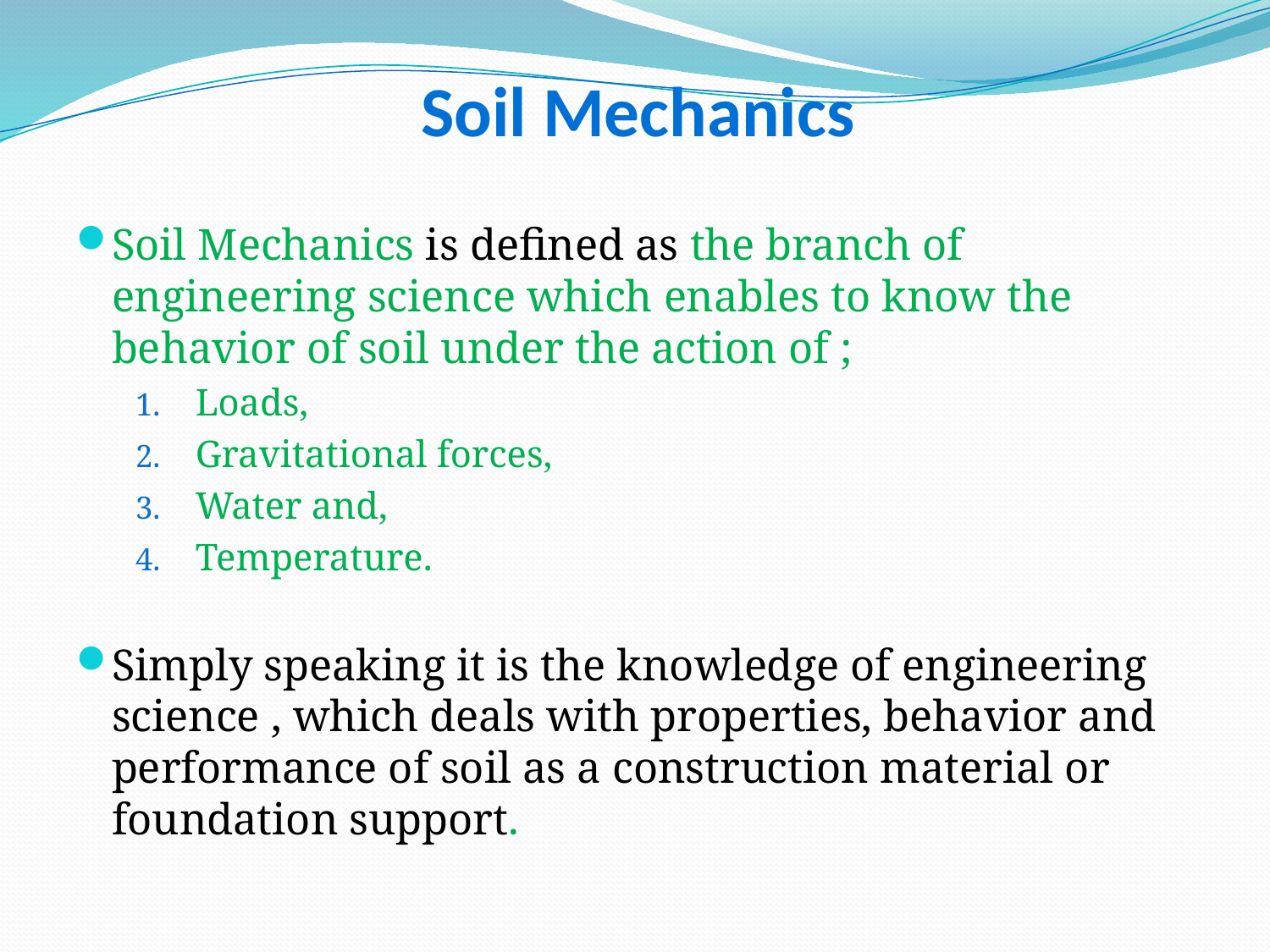

Soil Mechanics
Soil Mechanics is defined as the branch of engineering science which enables to know the behavior of soil under the action of ;
Loads,
Gravitational forces,
Water and,
Temperature.

Simply speaking it is the knowledge of engineering science , which deals with properties, behavior and performance of soil as a construction material or foundation support.